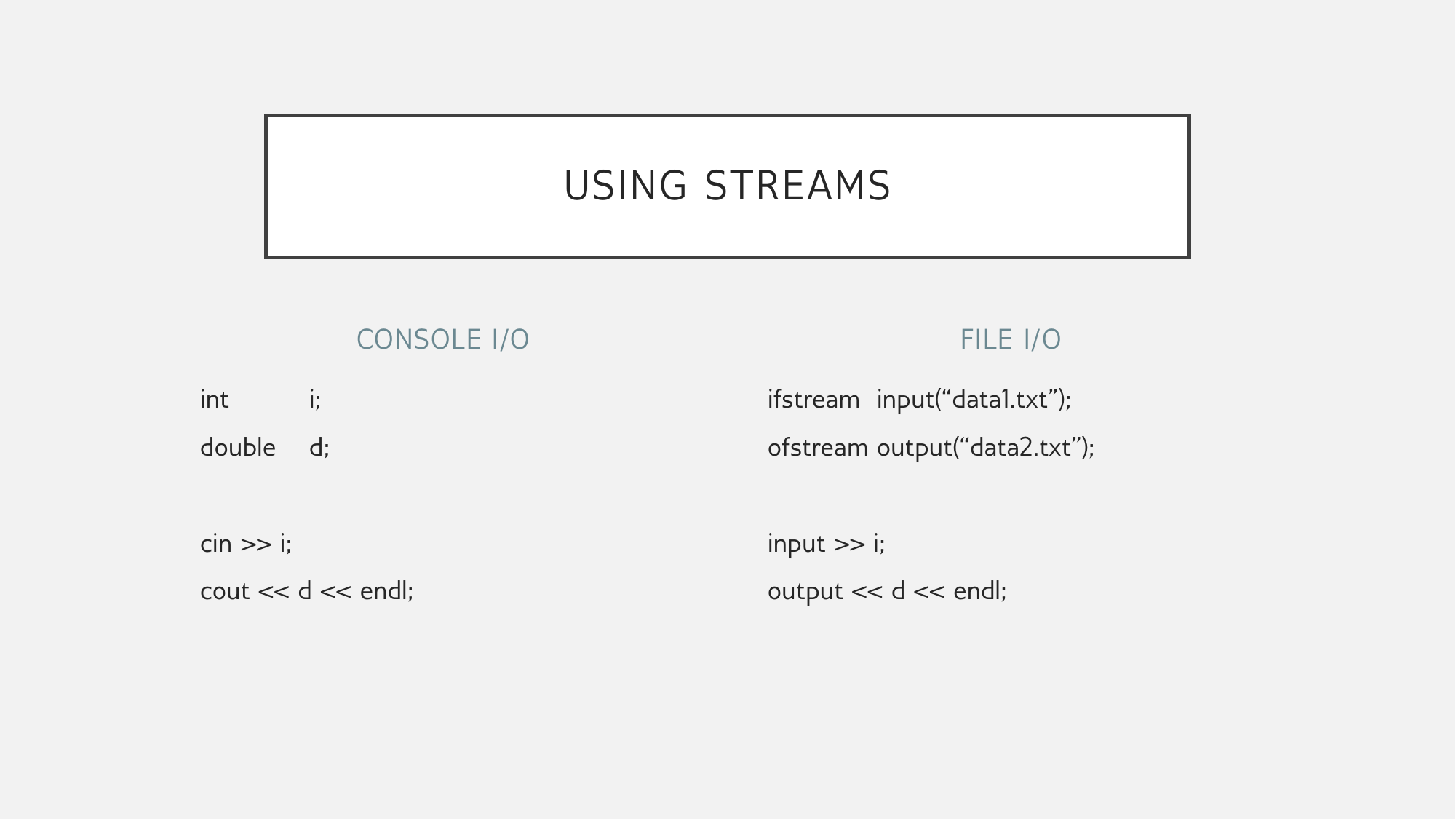

# Using Streams
Console I/O
File I/O
int	i;
double	d;

cin >> i;
cout << d << endl;
ifstream	input(“data1.txt”);
ofstream	output(“data2.txt”);

input >> i;
output << d << endl;